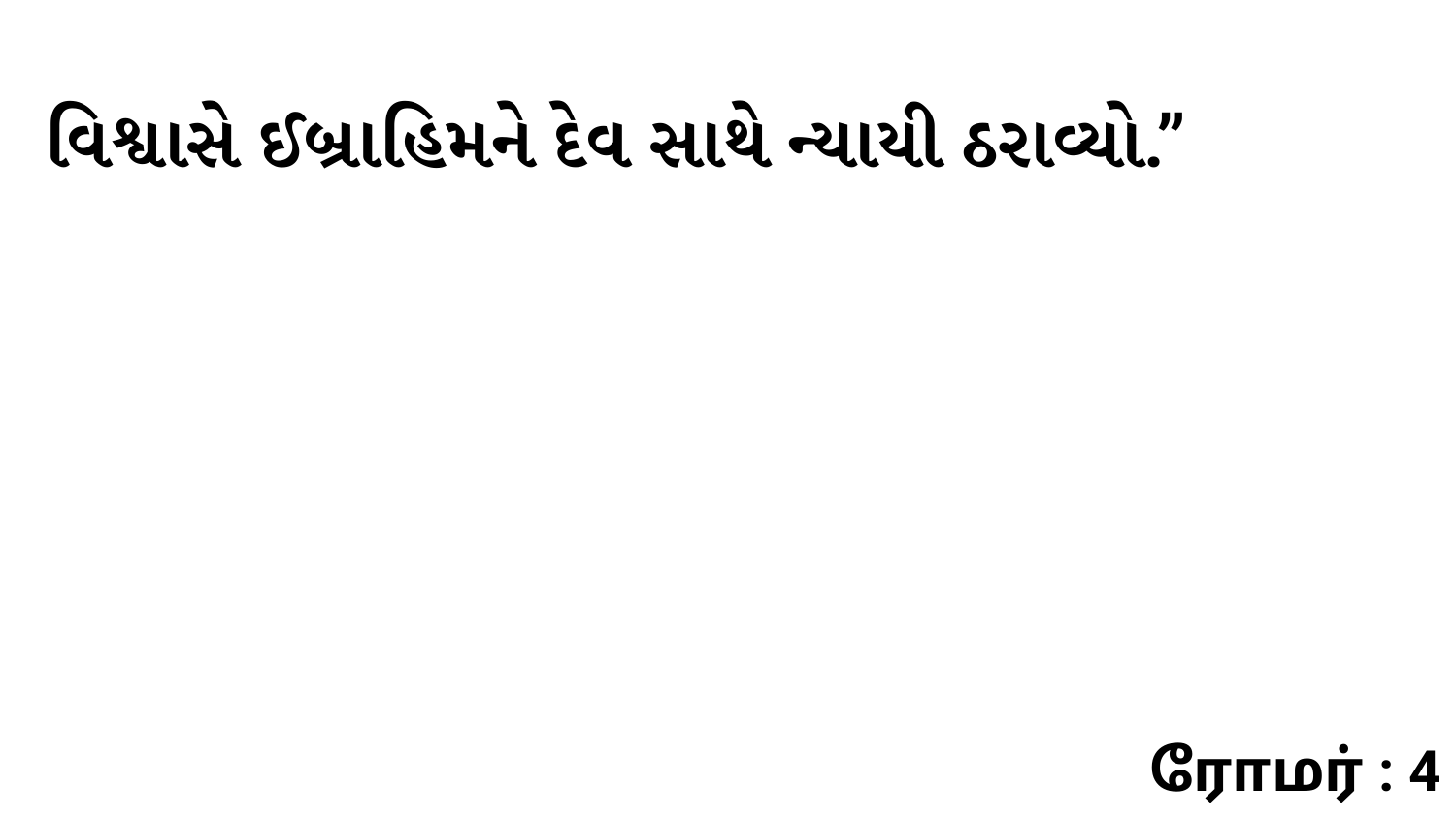

વિશ્વાસે ઈબ્રાહિમને દેવ સાથે ન્યાયી ઠરાવ્યો.”
ரோமர் : 4